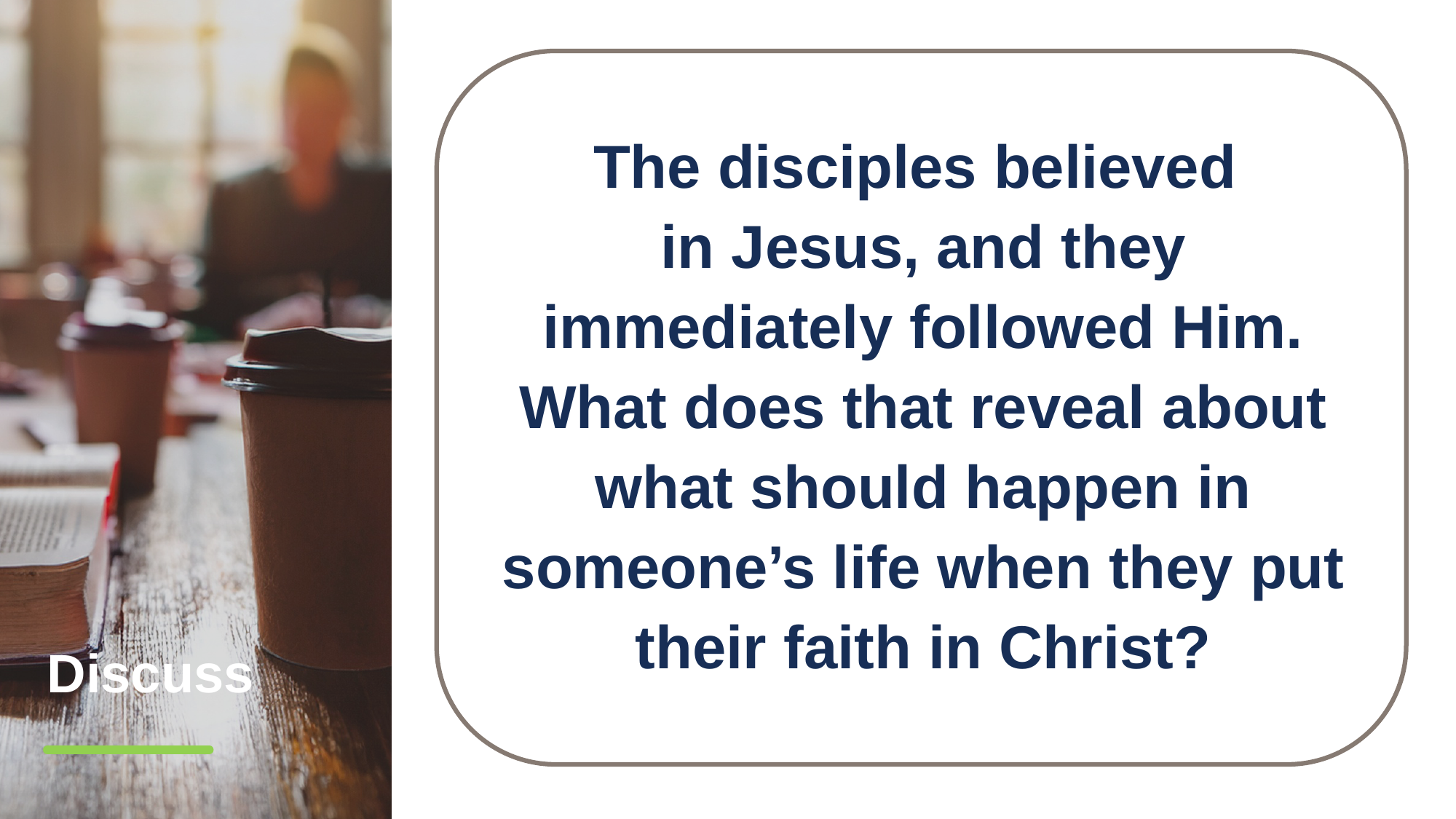

The disciples believed
in Jesus, and they immediately followed Him. What does that reveal about what should happen in someone’s life when they put their faith in Christ?
# Discuss